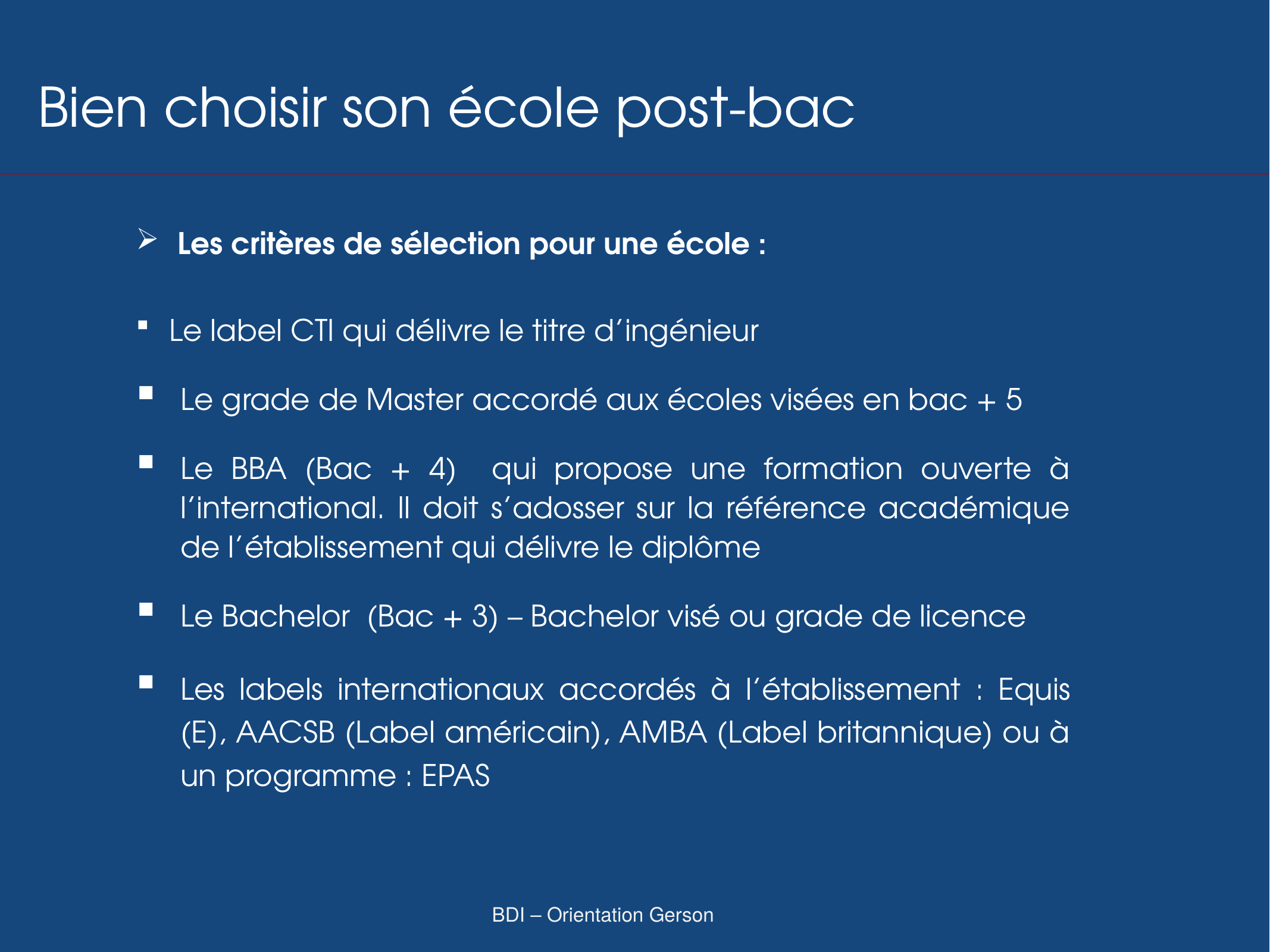

Bien choisir son école post-bac
 Les critères de sélection pour une école :

Le label CTI qui délivre le titre d’ingénieur
Le grade de Master accordé aux écoles visées en bac + 5
Le BBA (Bac + 4)  qui propose une formation ouverte à l’international. Il doit s’adosser sur la référence académique de l’établissement qui délivre le diplôme
Le Bachelor  (Bac + 3) – Bachelor visé ou grade de licence
Les labels internationaux accordés à l’établissement : Equis (E), AACSB (Label américain), AMBA (Label britannique) ou à un programme : EPAS

BDI – Orientation Gerson